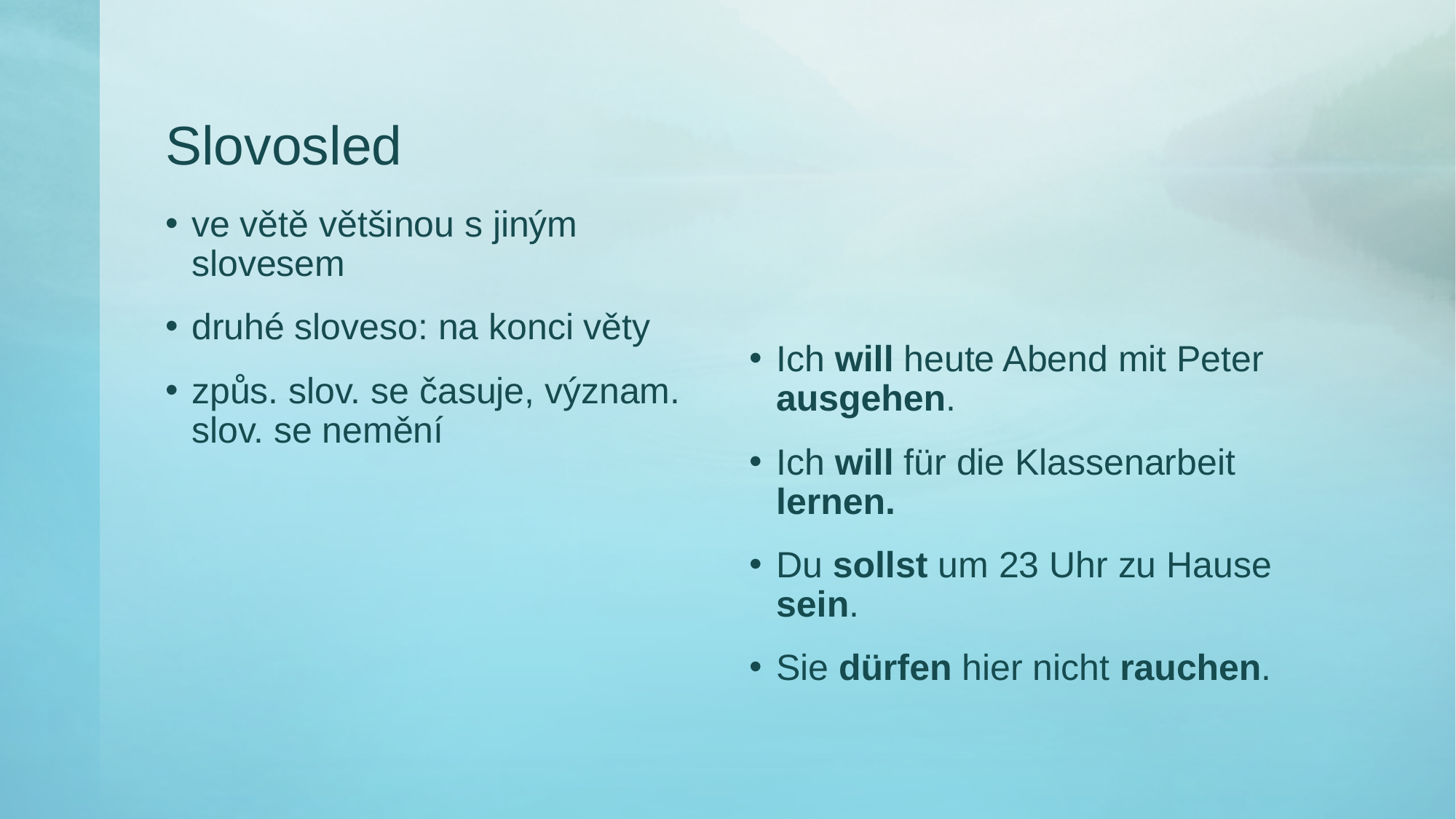

# Slovosled
ve větě většinou s jiným slovesem
druhé sloveso: na konci věty
způs. slov. se časuje, význam. slov. se nemění
Ich will heute Abend mit Peter ausgehen.
Ich will für die Klassenarbeit lernen.
Du sollst um 23 Uhr zu Hause sein.
Sie dürfen hier nicht rauchen.